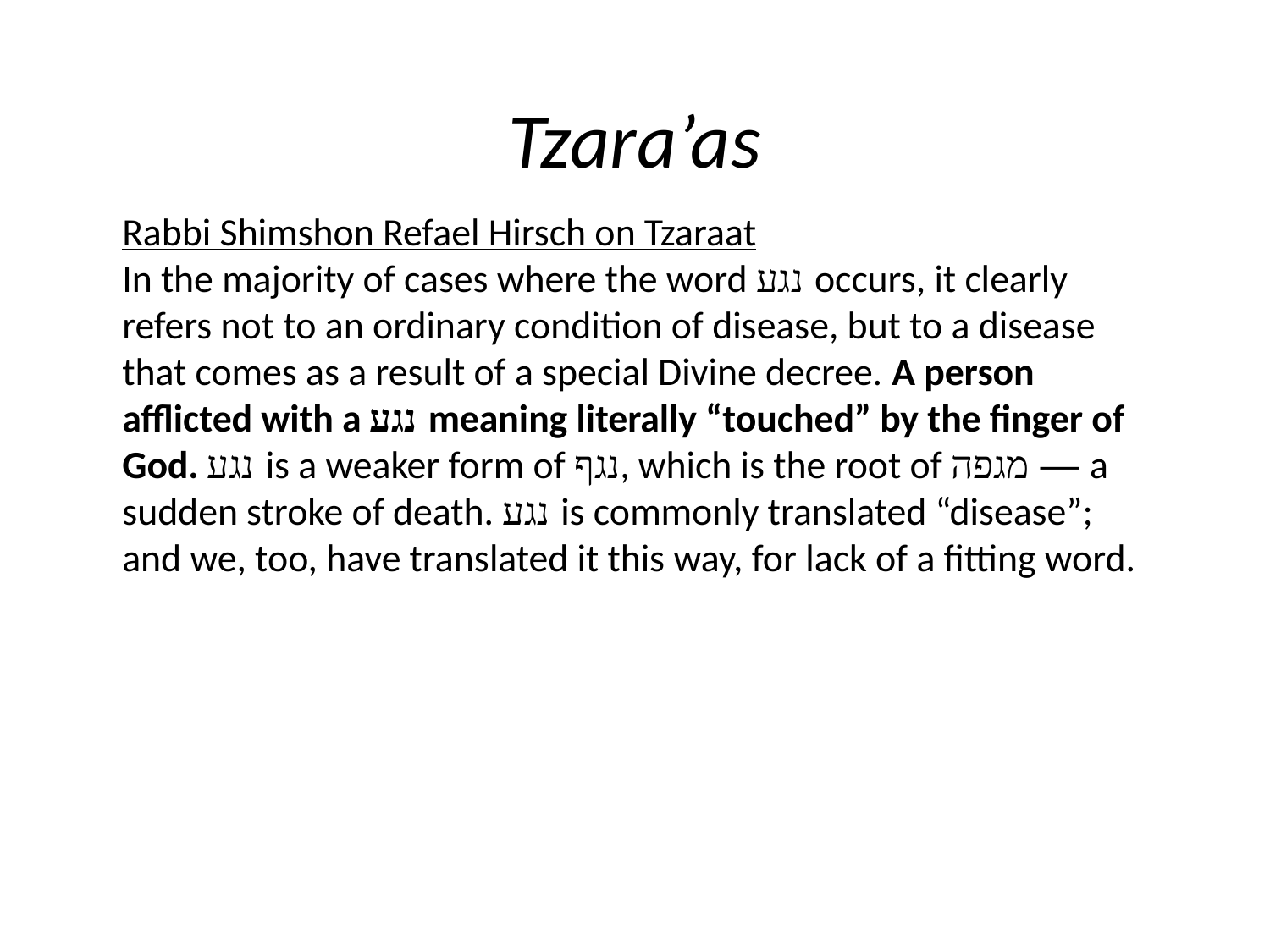

# Tzara’as
Rabbi Shimshon Refael Hirsch on Tzaraat
In the majority of cases where the word נגע occurs, it clearly refers not to an ordinary condition of disease, but to a disease that comes as a result of a special Divine decree. A person afflicted with a נגע meaning literally “touched” by the finger of God. נגע is a weaker form of נגף, which is the root of מגפה — a sudden stroke of death. נגע is commonly translated “disease”; and we, too, have translated it this way, for lack of a fitting word.